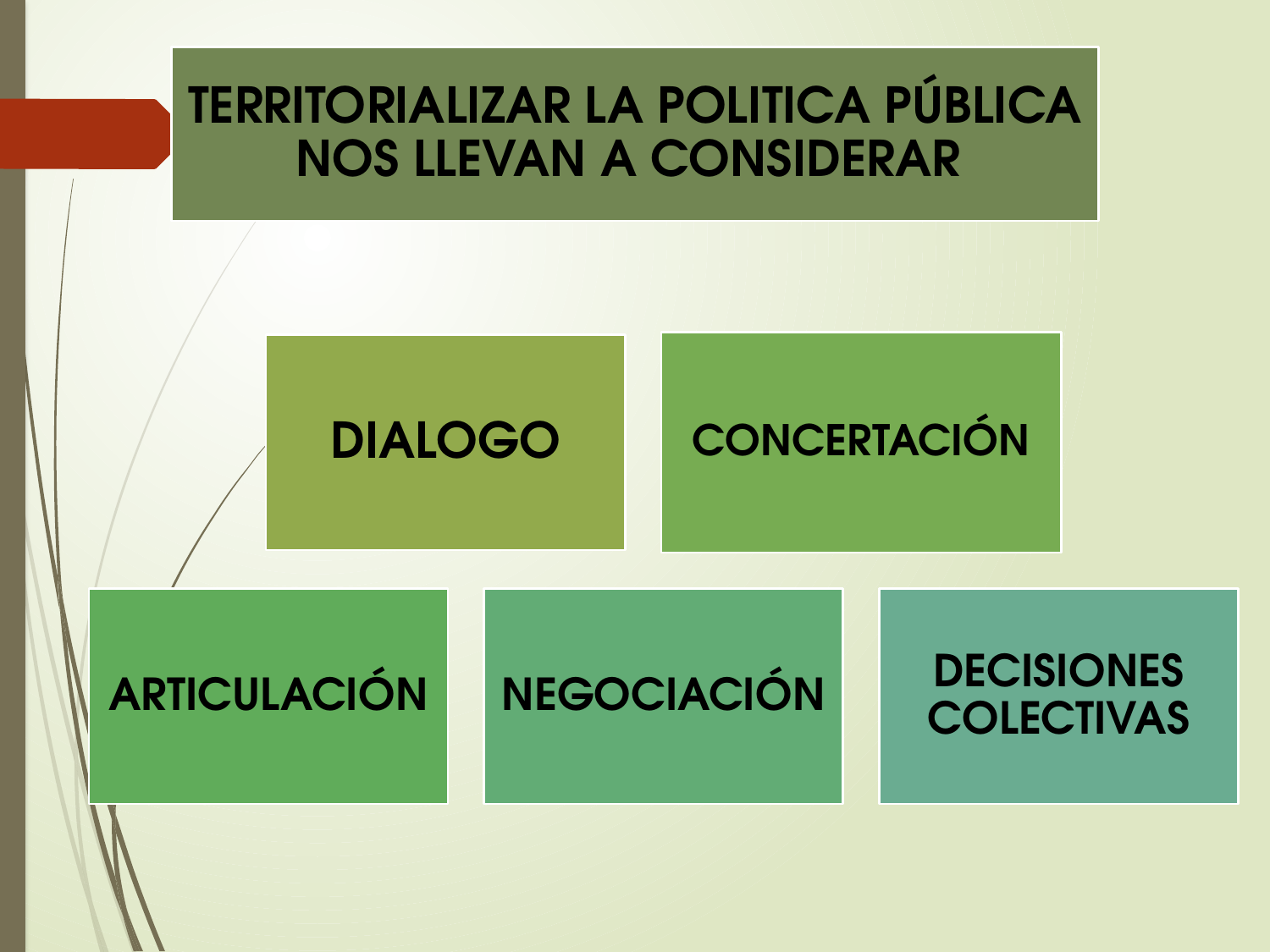

TERRITORIALIZAR LA POLITICA PÚBLICA NOS LLEVAN A CONSIDERAR
DIALOGO
CONCERTACIÓN
ARTICULACIÓN
NEGOCIACIÓN
DECISIONES COLECTIVAS